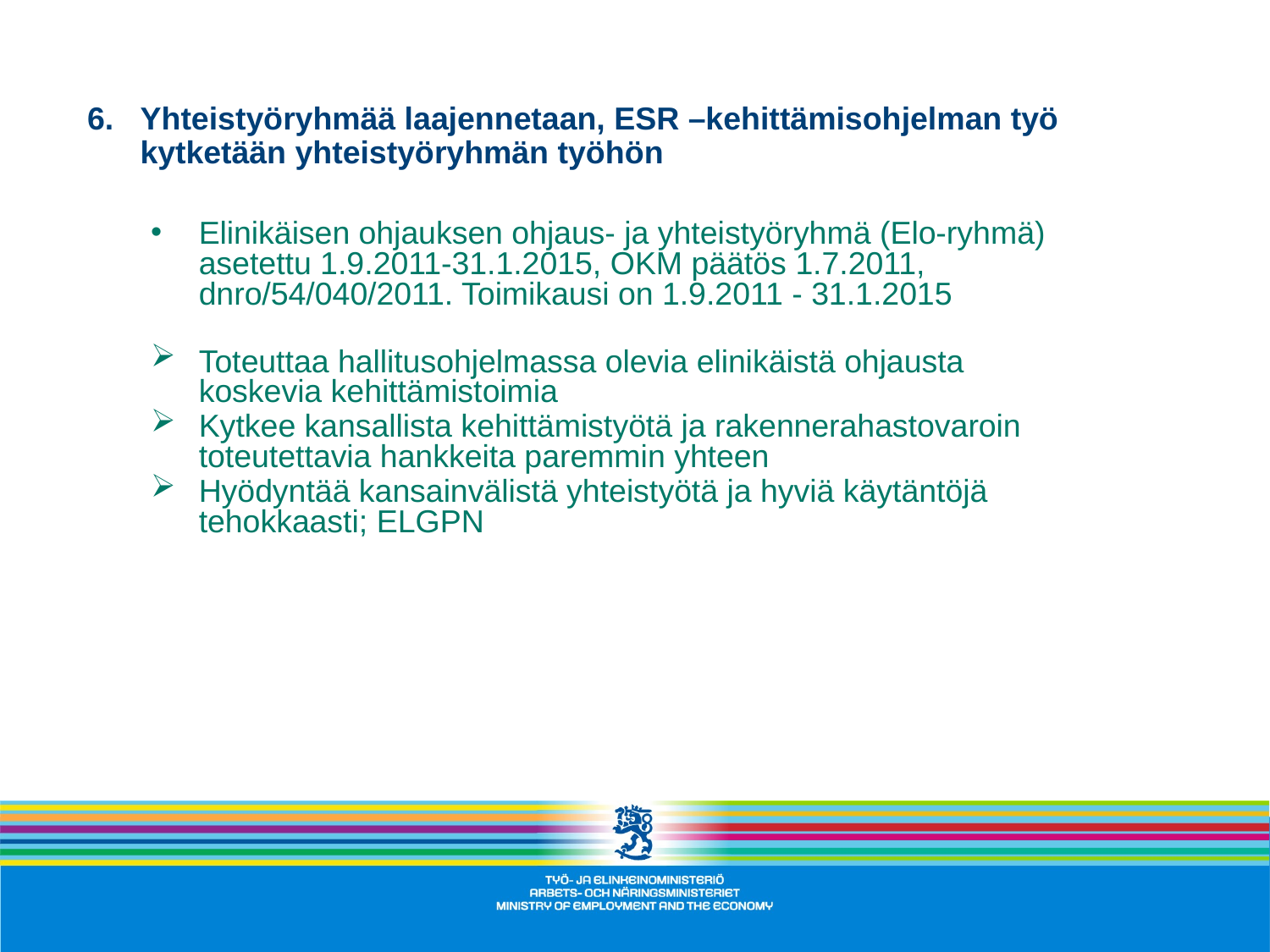

Yhteistyöryhmää laajennetaan, ESR –kehittämisohjelman työ kytketään yhteistyöryhmän työhön

Elinikäisen ohjauksen ohjaus- ja yhteistyöryhmä (Elo-ryhmä) asetettu 1.9.2011-31.1.2015, OKM päätös 1.7.2011, dnro/54/040/2011. Toimikausi on 1.9.2011 - 31.1.2015

Toteuttaa hallitusohjelmassa olevia elinikäistä ohjausta koskevia kehittämistoimia
Kytkee kansallista kehittämistyötä ja rakennerahastovaroin toteutettavia hankkeita paremmin yhteen
Hyödyntää kansainvälistä yhteistyötä ja hyviä käytäntöjä tehokkaasti; ELGPN